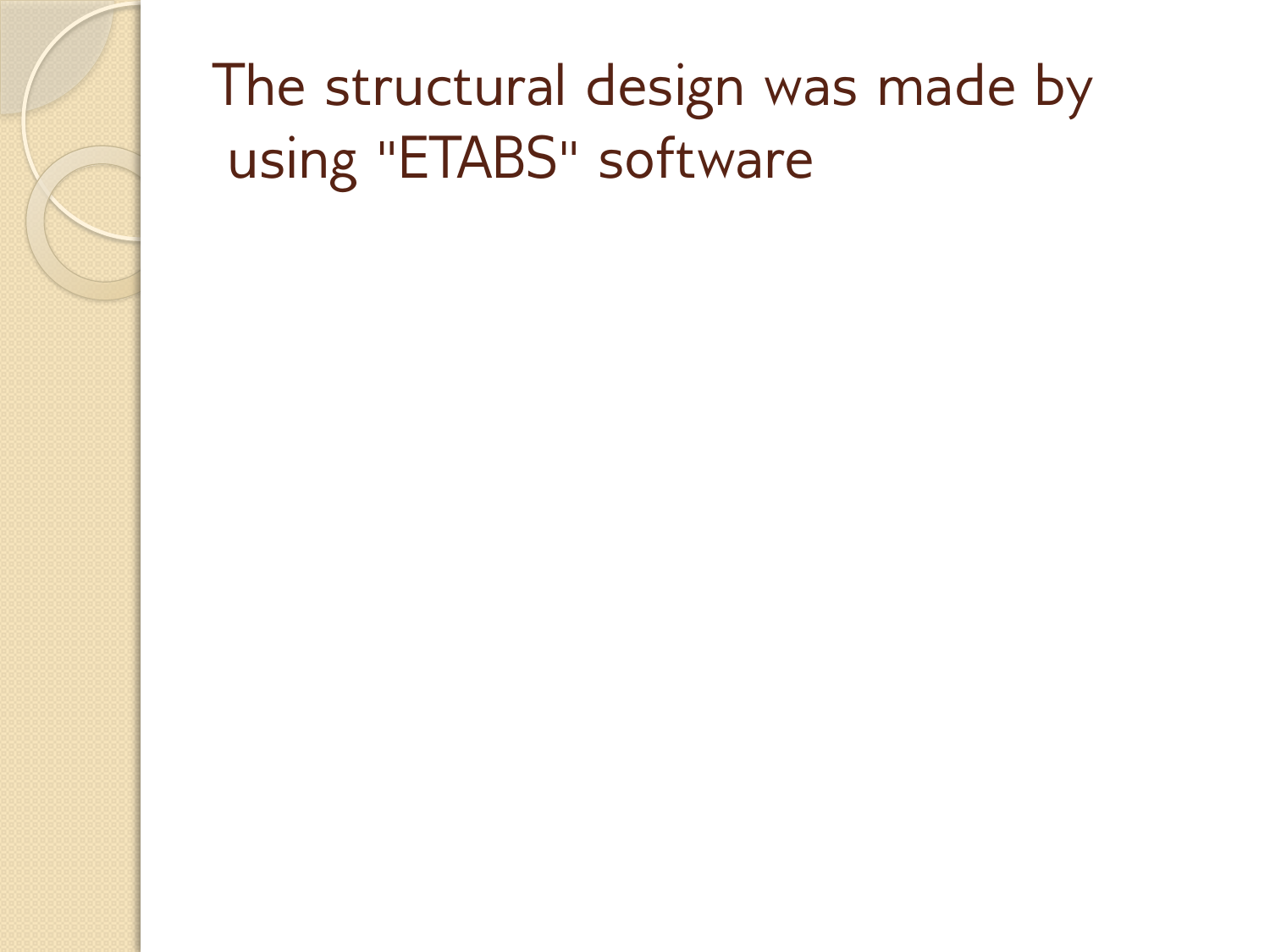

# The structural design was made by using "ETABS" software